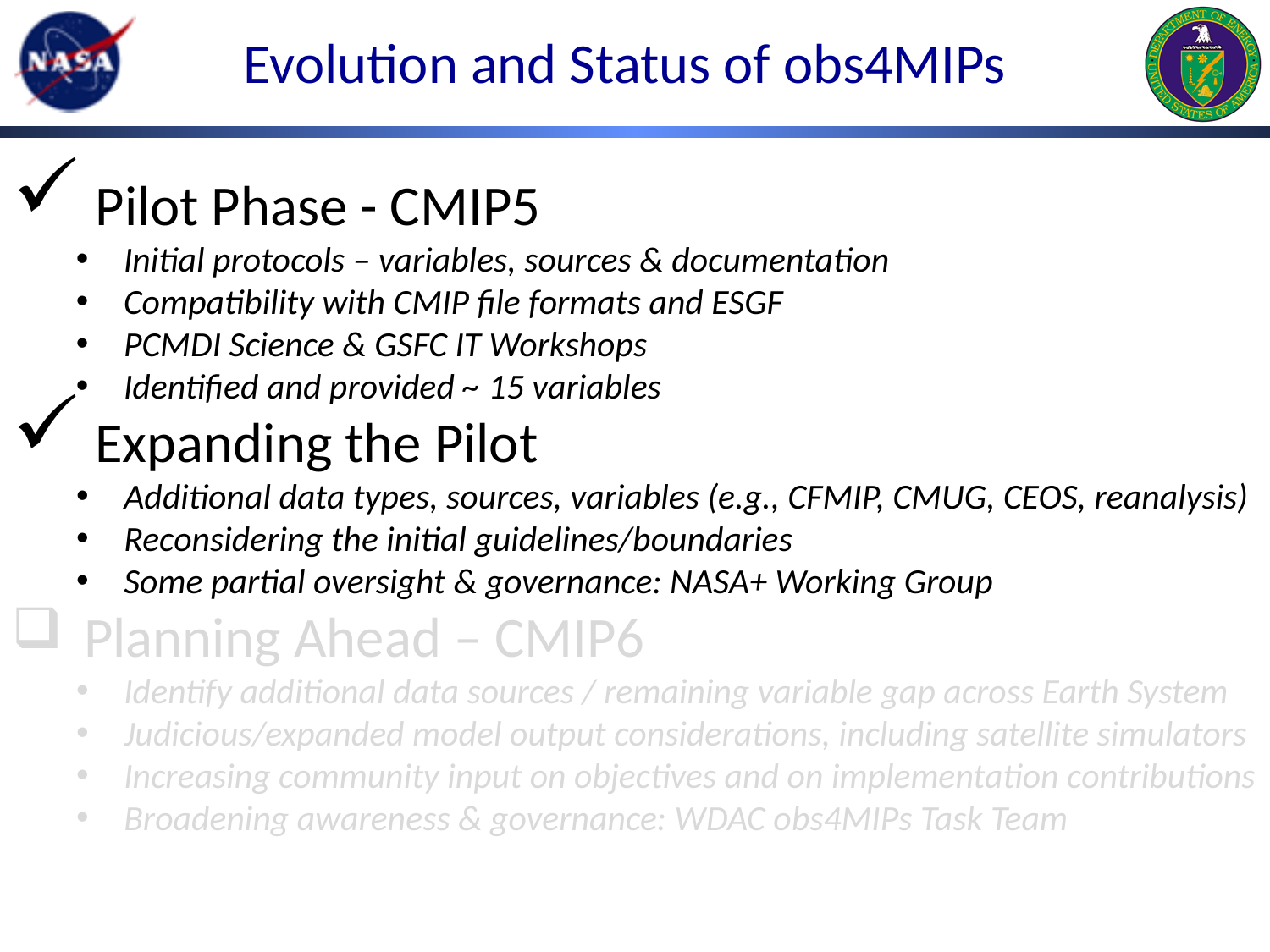

Evolution and Status of obs4MIPs
 Pilot Phase - CMIP5
Initial protocols – variables, sources & documentation
Compatibility with CMIP file formats and ESGF
PCMDI Science & GSFC IT Workshops
Identified and provided ~ 15 variables
 Expanding the Pilot
Additional data types, sources, variables (e.g., CFMIP, CMUG, CEOS, reanalysis)
Reconsidering the initial guidelines/boundaries
Some partial oversight & governance: NASA+ Working Group
Planning Ahead – CMIP6
Identify additional data sources / remaining variable gap across Earth System
Judicious/expanded model output considerations, including satellite simulators
Increasing community input on objectives and on implementation contributions
Broadening awareness & governance: WDAC obs4MIPs Task Team